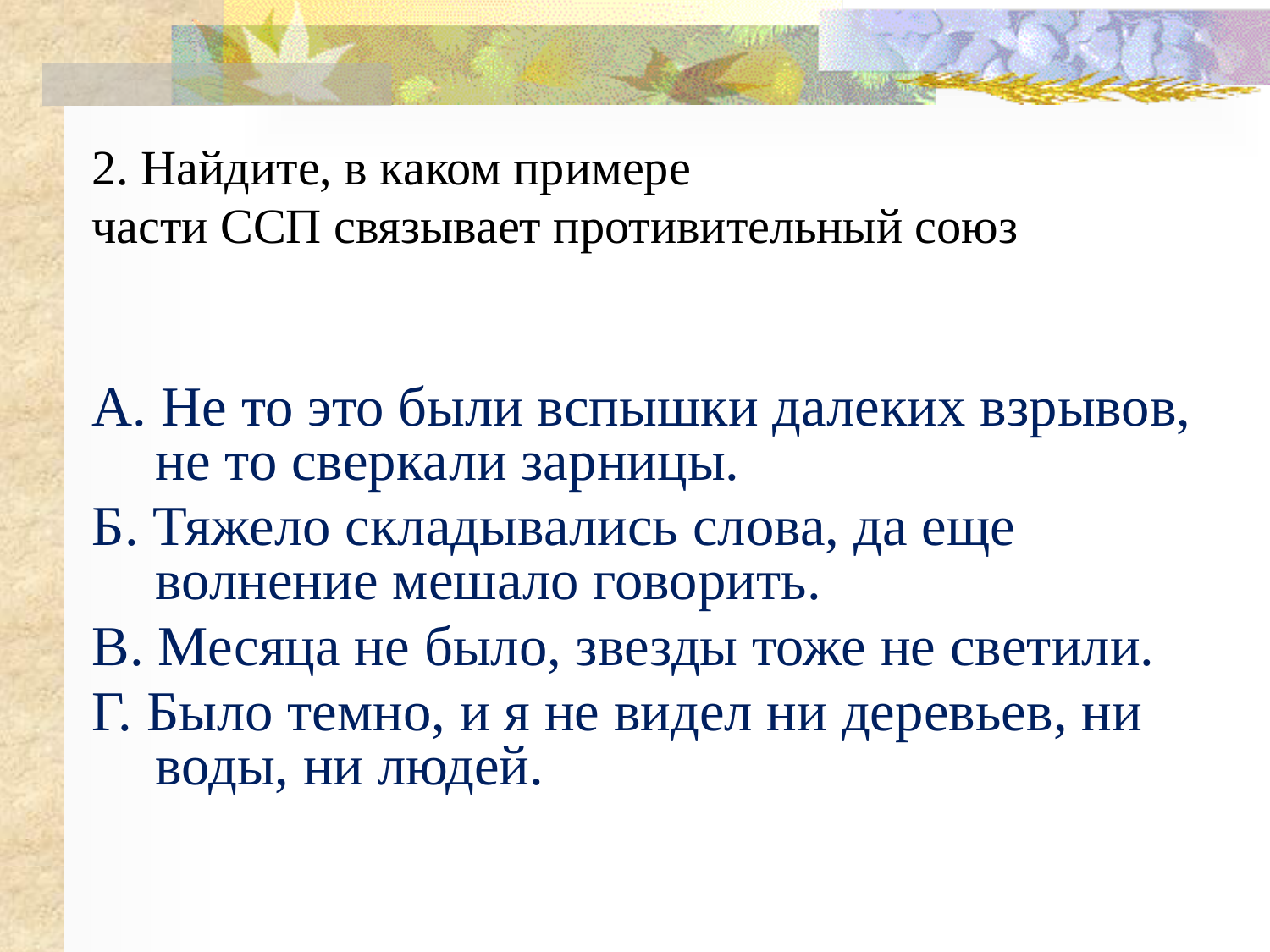

2. Найдите, в каком примере
части ССП связывает противительный союз

А. Не то это были вспышки далеких взрывов, не то сверкали зарницы.
Б. Тяжело складывались слова, да еще волнение мешало говорить.
В. Месяца не было, звезды тоже не светили.
Г. Было темно, и я не видел ни деревьев, ни воды, ни людей.